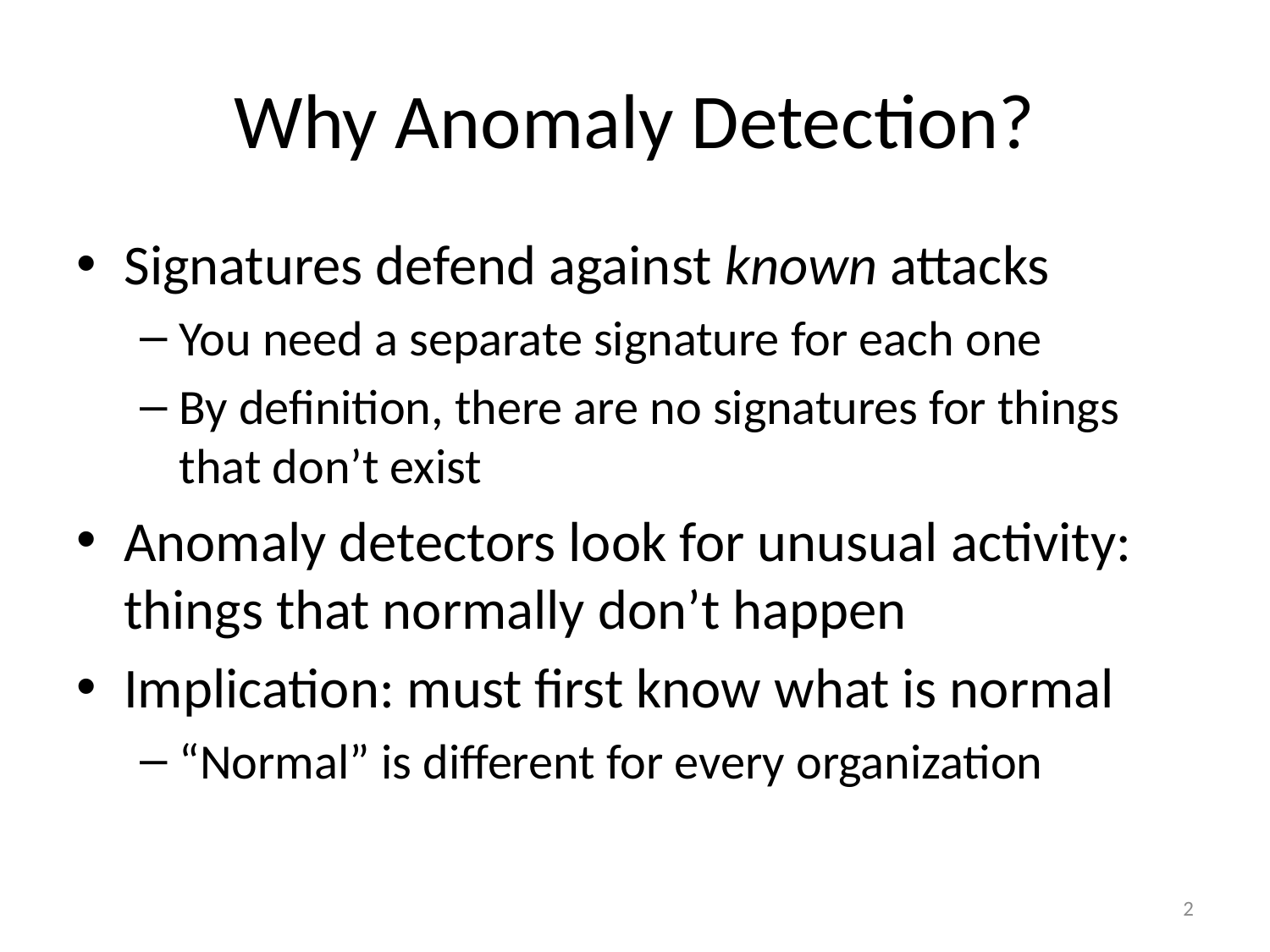

# Why Anomaly Detection?
Signatures defend against known attacks
You need a separate signature for each one
By definition, there are no signatures for things that don’t exist
Anomaly detectors look for unusual activity: things that normally don’t happen
Implication: must first know what is normal
“Normal” is different for every organization
2